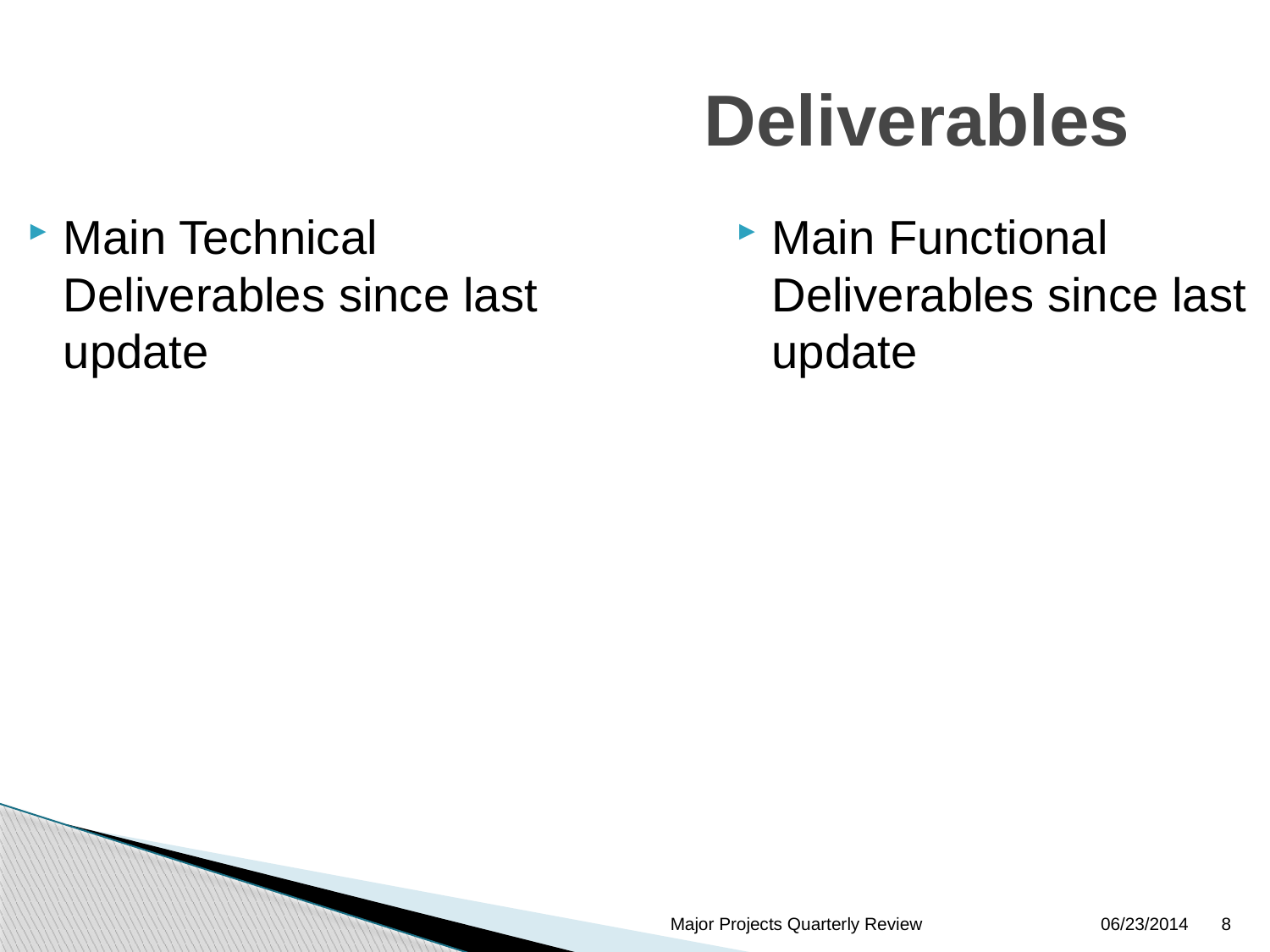

Deliverables
Main Technical Deliverables since last update
Main Functional Deliverables since last update

Major Projects Quarterly Review
06/23/2014
8